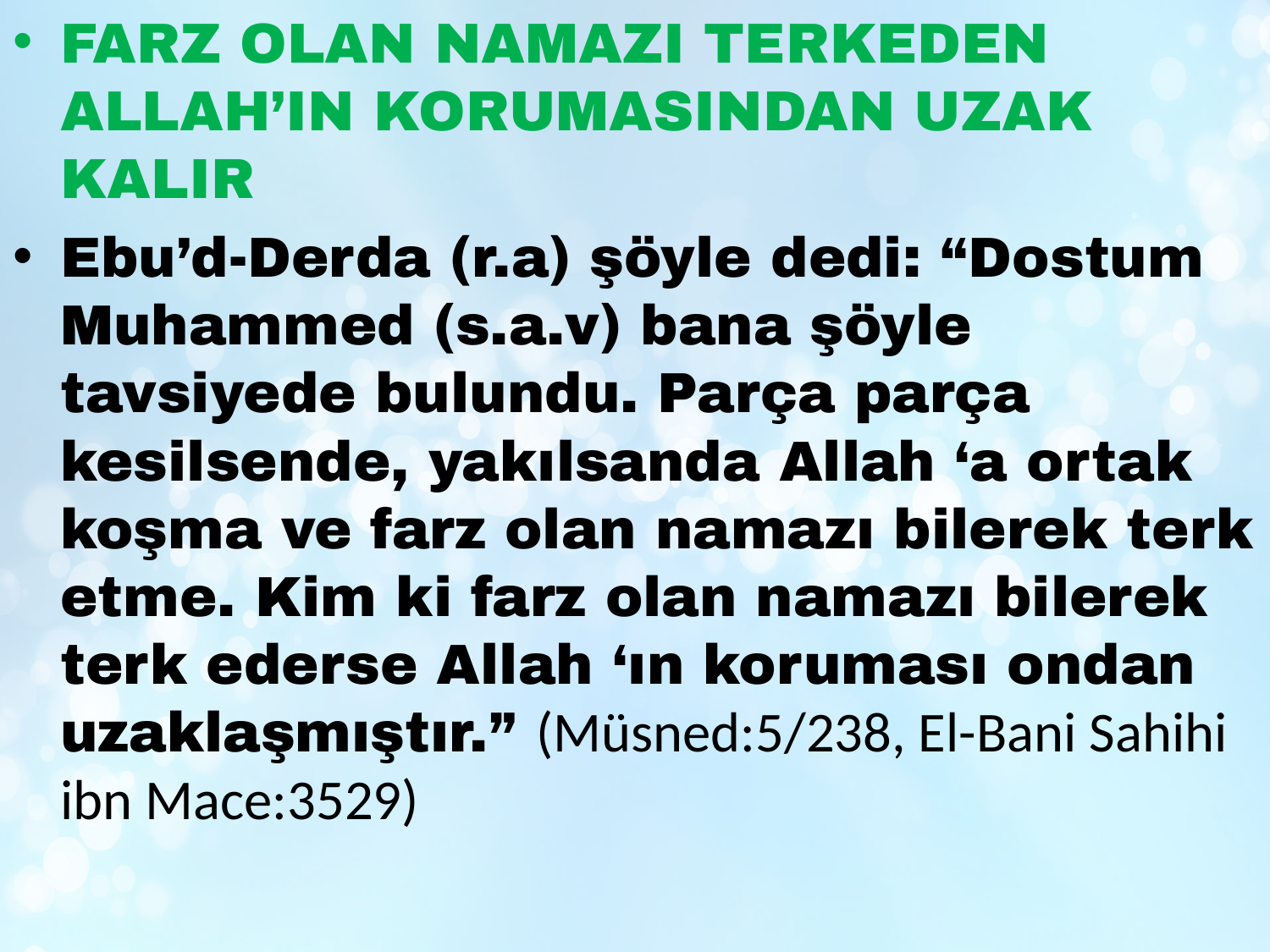

FARZ OLAN NAMAZI TERKEDEN ALLAH’IN KORUMASINDAN UZAK KALIR
Ebu’d-Derda (r.a) şöyle dedi: “Dostum Muhammed (s.a.v) bana şöyle tavsiyede bulundu. Parça parça kesilsende, yakılsanda Allah ‘a ortak koşma ve farz olan namazı bilerek terk etme. Kim ki farz olan namazı bilerek terk ederse Allah ‘ın koruması ondan uzaklaşmıştır.” (Müsned:5/238, El-Bani Sahihi ibn Mace:3529)